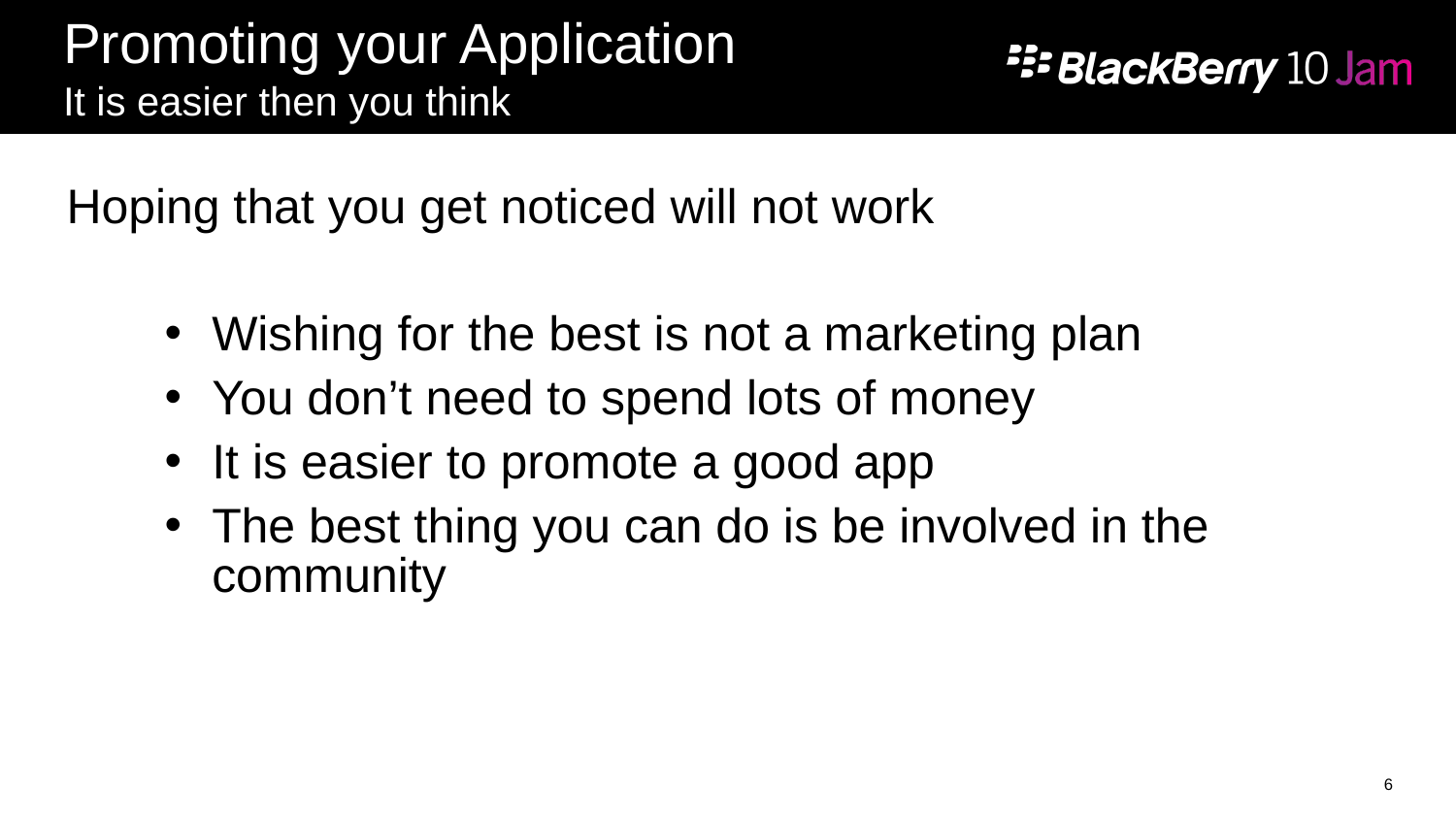

# Promoting your Application It is easier then you think
Hoping that you get noticed will not work

Wishing for the best is not a marketing plan
You don’t need to spend lots of money
It is easier to promote a good app
The best thing you can do is be involved in the community
6